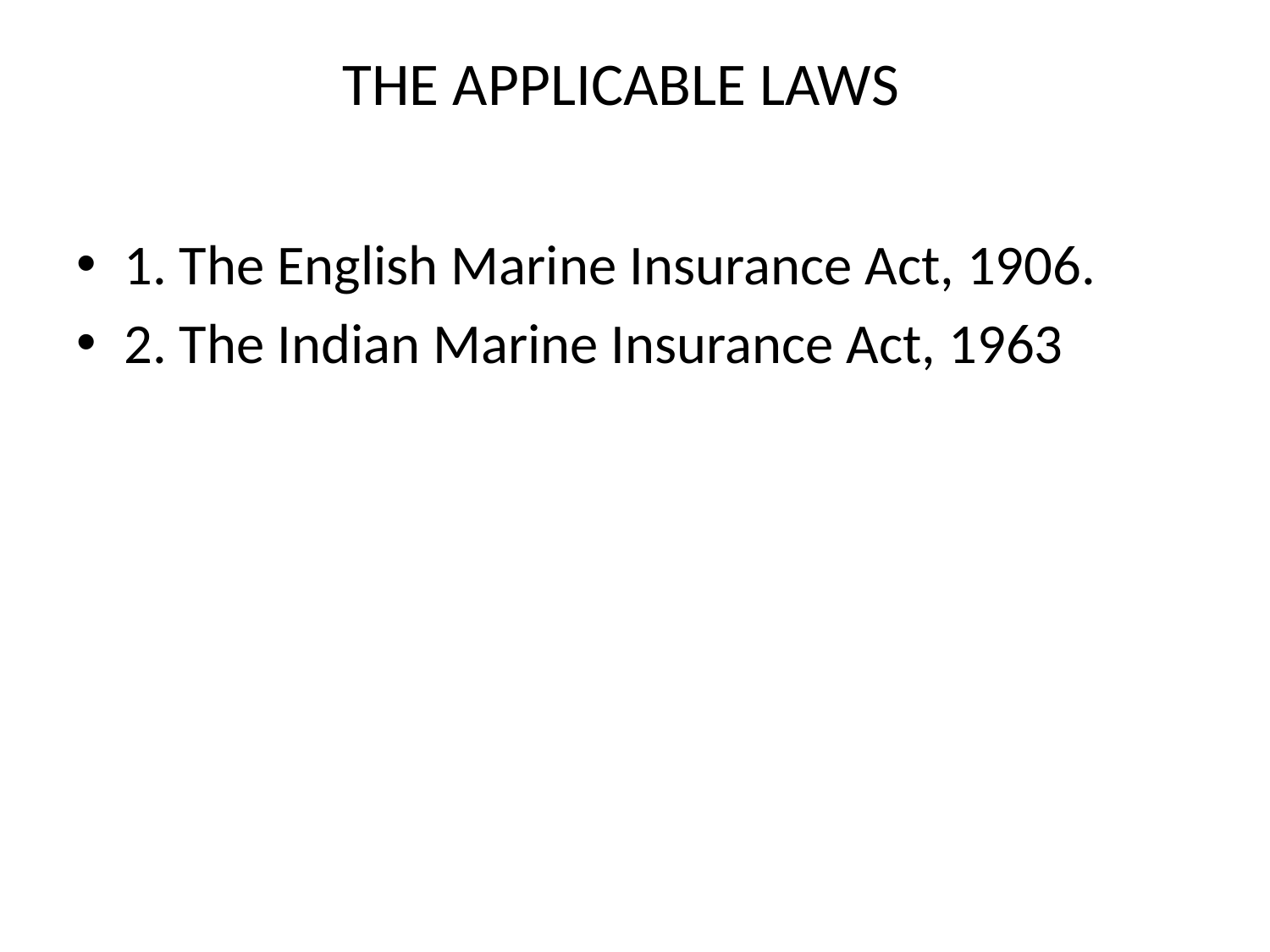

# THE APPLICABLE LAWS
1. The English Marine Insurance Act, 1906.
2. The Indian Marine Insurance Act, 1963